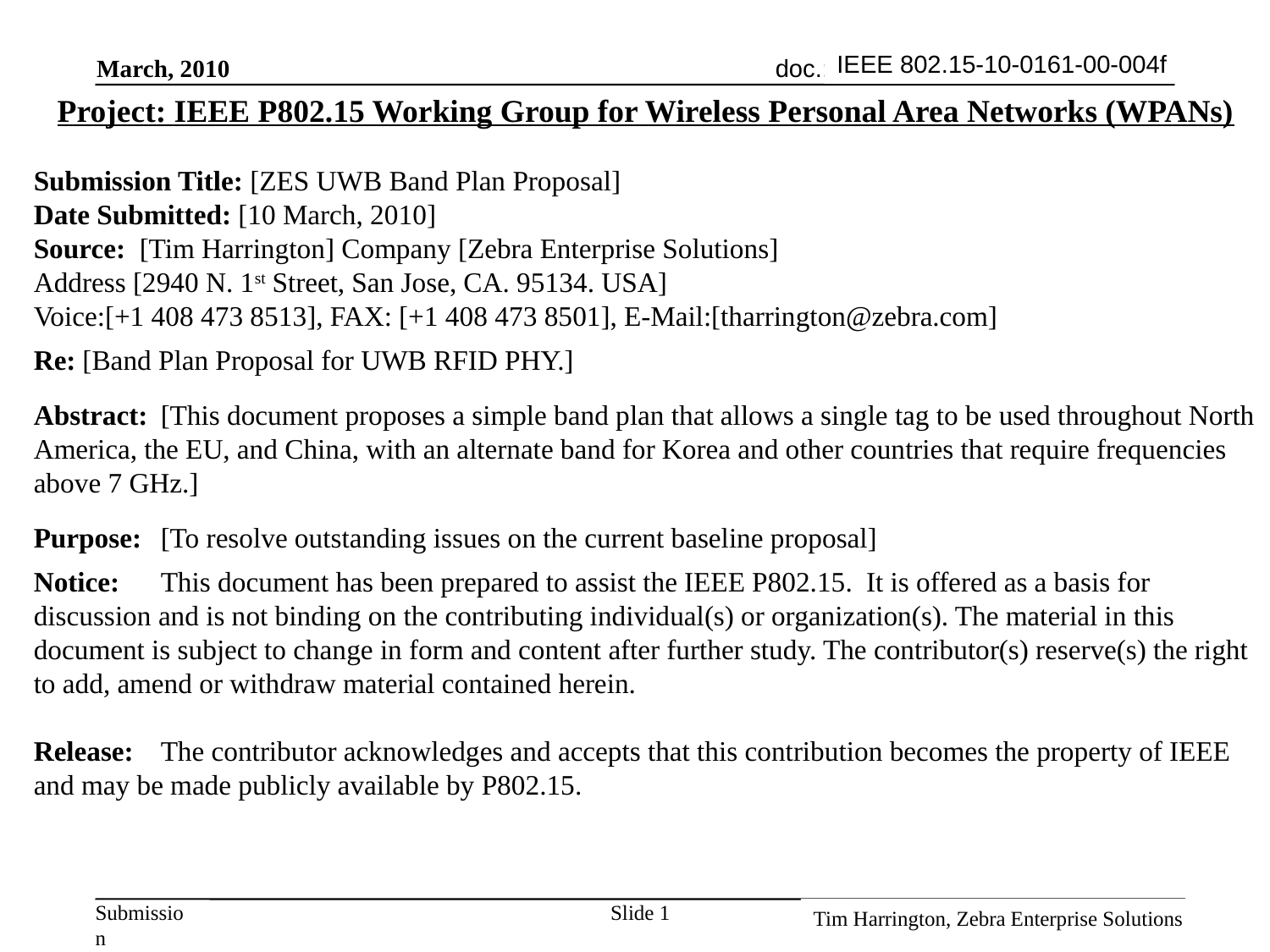

Project: IEEE P802.15 Working Group for Wireless Personal Area Networks (WPANs)

Submission Title: [ZES UWB Band Plan Proposal]
Date Submitted: [10 March, 2010]
Source:  [Tim Harrington] Company [Zebra Enterprise Solutions]
Address [2940 N. 1st Street, San Jose, CA. 95134. USA]
Voice:[+1 408 473 8513], FAX: [+1 408 473 8501], E-Mail:[tharrington@zebra.com]
Re: [Band Plan Proposal for UWB RFID PHY.]
Abstract:	[This document proposes a simple band plan that allows a single tag to be used throughout North America, the EU, and China, with an alternate band for Korea and other countries that require frequencies above 7 GHz.]
Purpose:	[To resolve outstanding issues on the current baseline proposal]
Notice:	This document has been prepared to assist the IEEE P802.15.  It is offered as a basis for discussion and is not binding on the contributing individual(s) or organization(s). The material in this document is subject to change in form and content after further study. The contributor(s) reserve(s) the right to add, amend or withdraw material contained herein.

Release:	The contributor acknowledges and accepts that this contribution becomes the property of IEEE and may be made publicly available by P802.15.
Slide 1